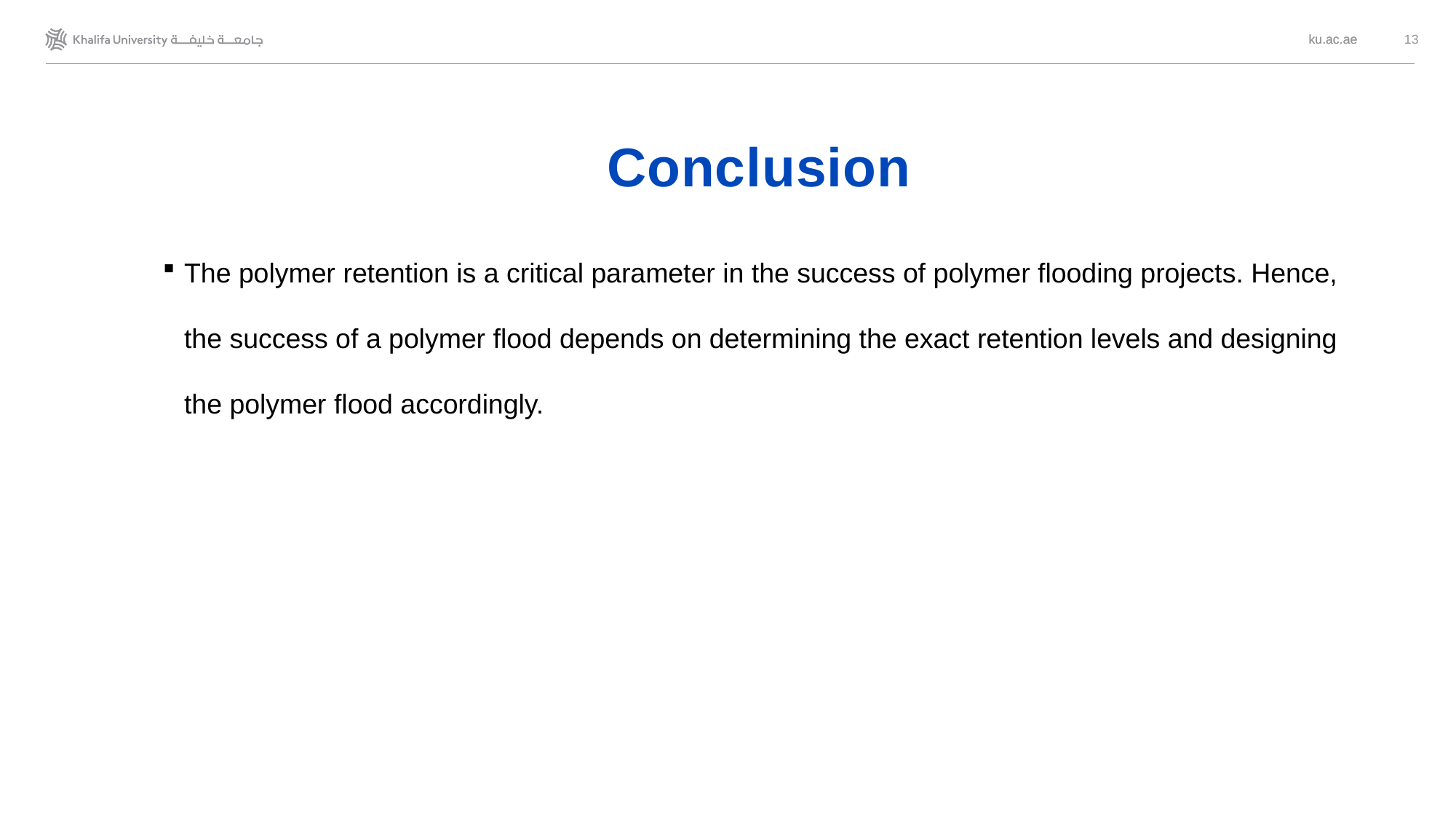

13
# Conclusion
The polymer retention is a critical parameter in the success of polymer flooding projects. Hence, the success of a polymer flood depends on determining the exact retention levels and designing the polymer flood accordingly.